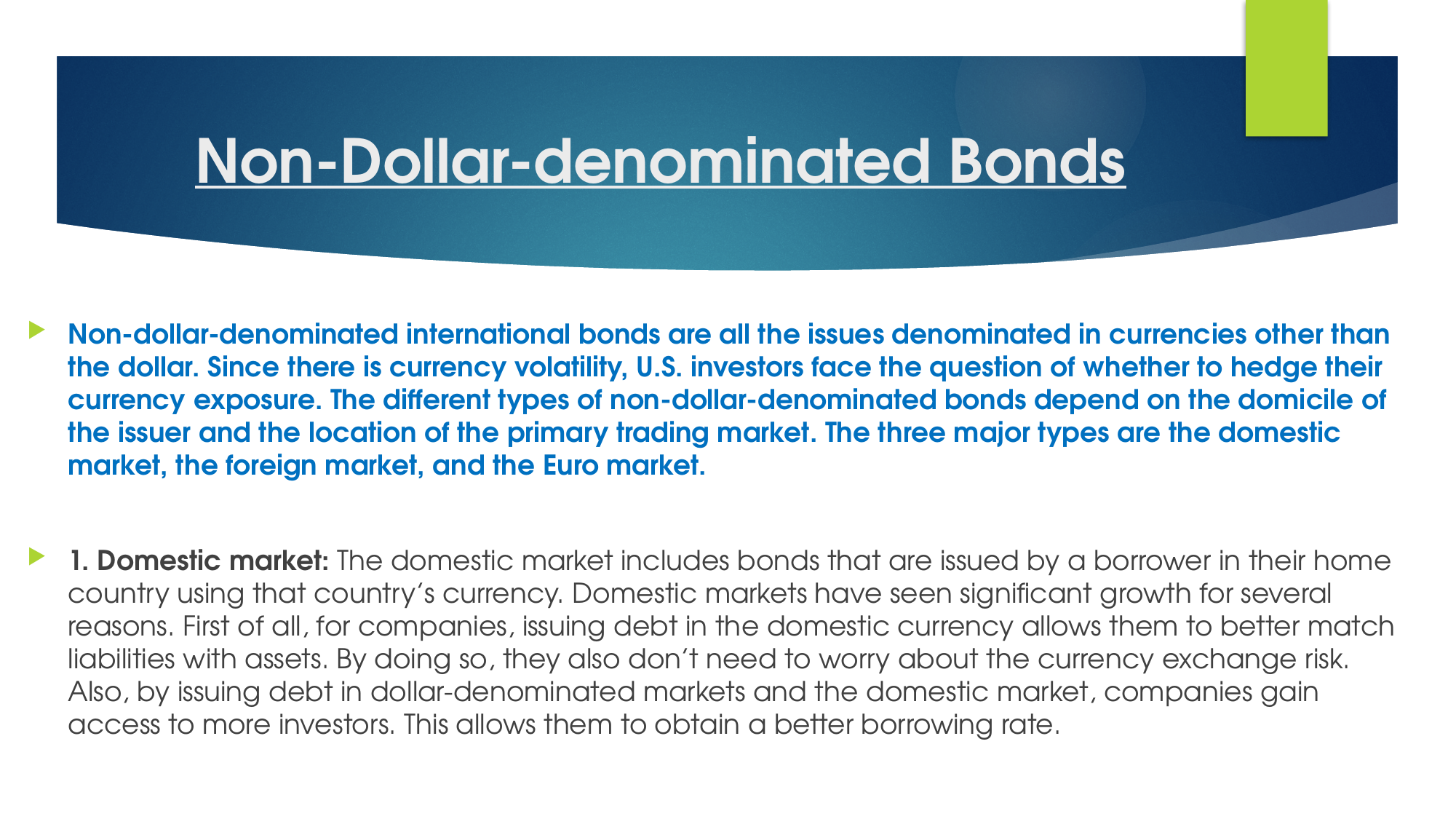

# Non-Dollar-denominated Bonds
Non-dollar-denominated international bonds are all the issues denominated in currencies other than the dollar. Since there is currency volatility, U.S. investors face the question of whether to hedge their currency exposure. The different types of non-dollar-denominated bonds depend on the domicile of the issuer and the location of the primary trading market. The three major types are the domestic market, the foreign market, and the Euro market.

1. Domestic market: The domestic market includes bonds that are issued by a borrower in their home country using that country’s currency. Domestic markets have seen significant growth for several reasons. First of all, for companies, issuing debt in the domestic currency allows them to better match liabilities with assets. By doing so, they also don’t need to worry about the currency exchange risk. Also, by issuing debt in dollar-denominated markets and the domestic market, companies gain access to more investors. This allows them to obtain a better borrowing rate.